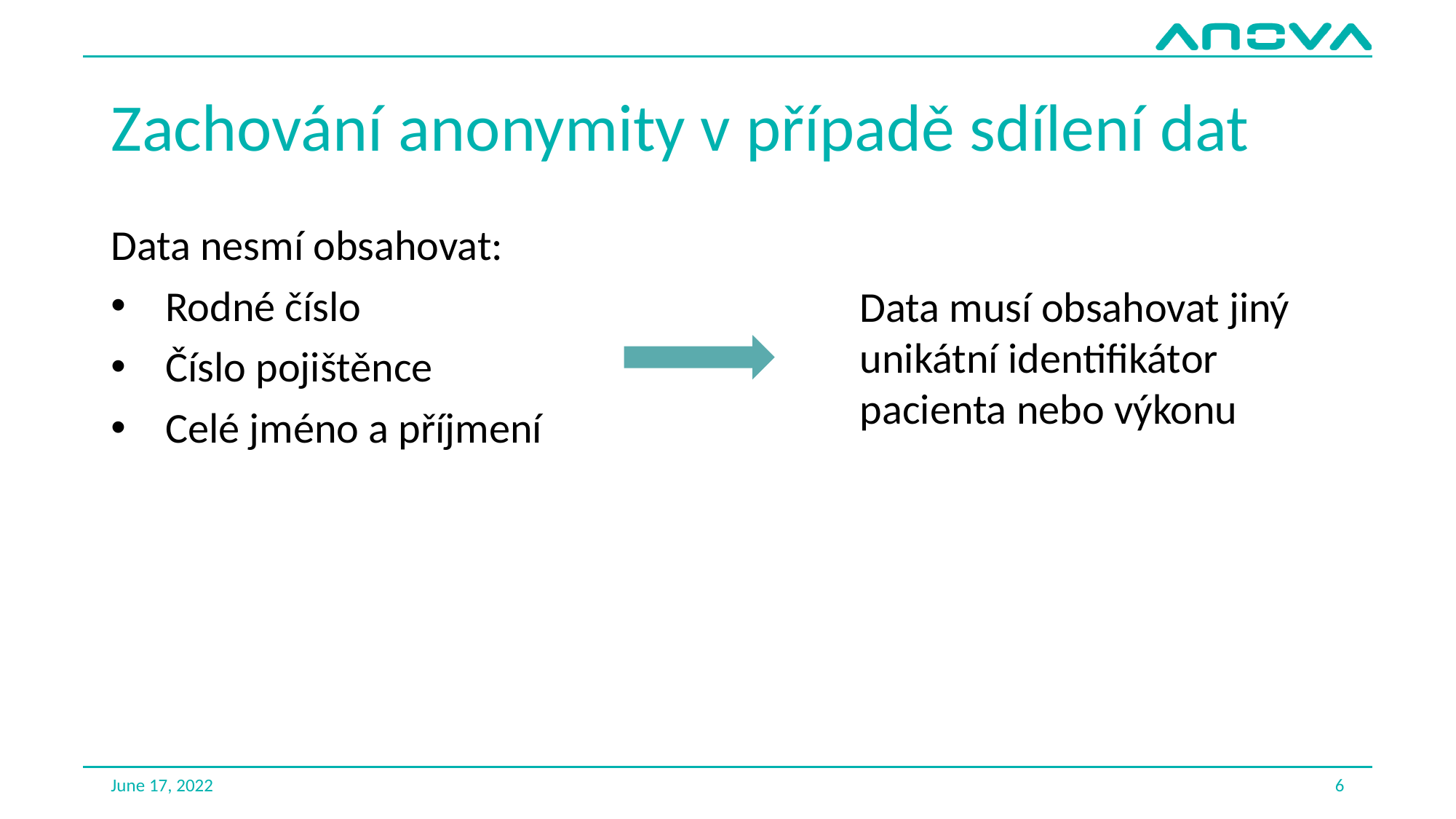

# Zachování anonymity v případě sdílení dat
Data nesmí obsahovat:
Rodné číslo
Číslo pojištěnce
Celé jméno a příjmení

Data musí obsahovat jiný unikátní identifikátor pacienta nebo výkonu

June 17, 2022
6